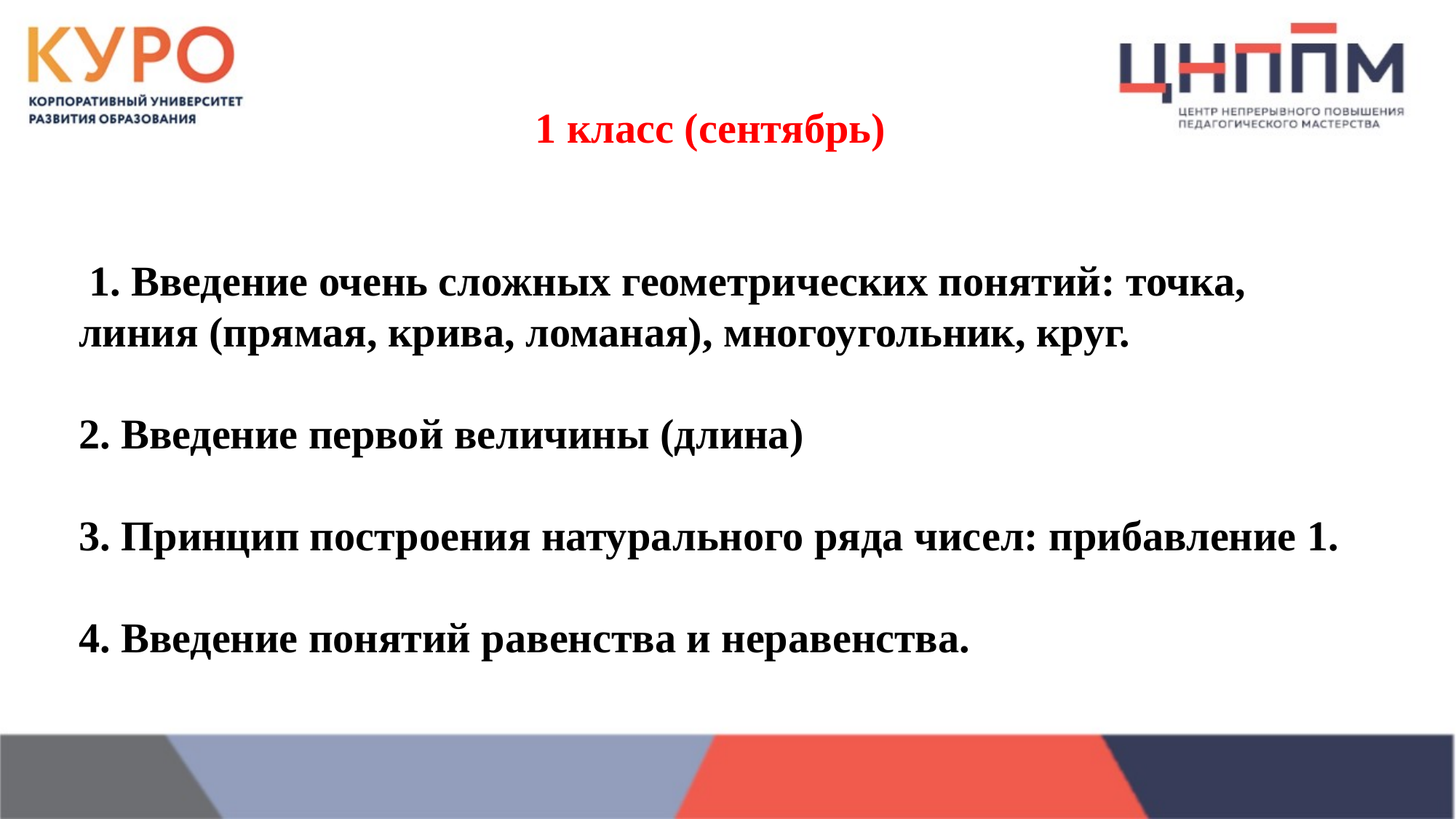

1 класс (сентябрь)

 1. Введение очень сложных геометрических понятий: точка, линия (прямая, крива, ломаная), многоугольник, круг.

2. Введение первой величины (длина)

3. Принцип построения натурального ряда чисел: прибавление 1.

4. Введение понятий равенства и неравенства.